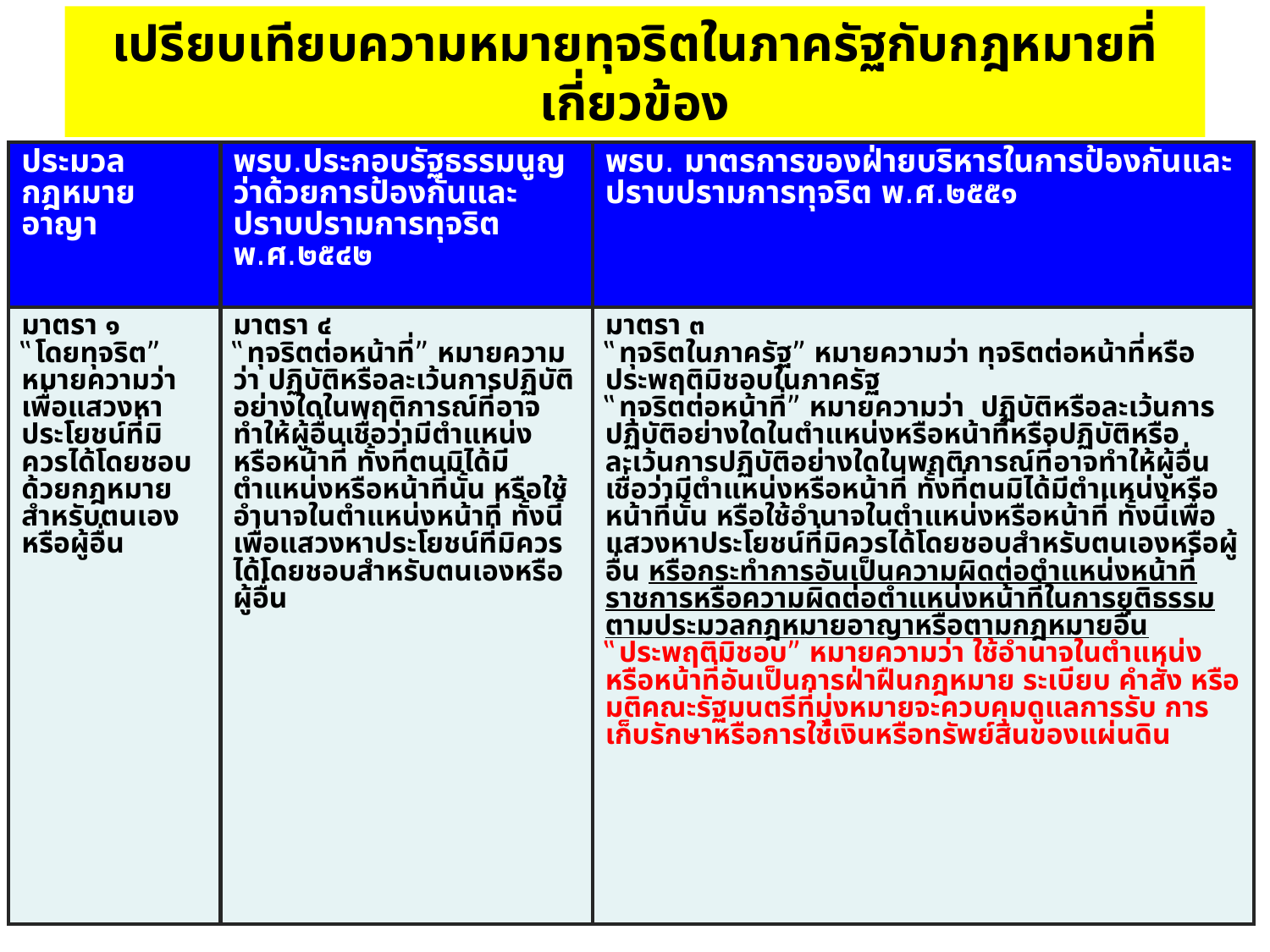

เปรียบเทียบความหมายทุจริตในภาครัฐกับกฎหมายที่เกี่ยวข้อง
| ประมวลกฎหมายอาญา | พรบ.ประกอบรัฐธรรมนูญว่าด้วยการป้องกันและปราบปรามการทุจริต พ.ศ.๒๕๔๒ | พรบ. มาตรการของฝ่ายบริหารในการป้องกันและปราบปรามการทุจริต พ.ศ.๒๕๕๑ |
| --- | --- | --- |
| มาตรา ๑ “โดยทุจริต” หมายความว่าเพื่อแสวงหาประโยชน์ที่มิควรได้โดยชอบด้วยกฎหมายสำหรับตนเองหรือผู้อื่น | มาตรา ๔ “ทุจริตต่อหน้าที่” หมายความว่า ปฏิบัติหรือละเว้นการปฏิบัติอย่างใดในพฤติการณ์ที่อาจทำให้ผู้อื่นเชื่อว่ามีตำแหน่งหรือหน้าที่ ทั้งที่ตนมิได้มีตำแหน่งหรือหน้าที่นั้น หรือใช้อำนาจในตำแหน่งหน้าที่ ทั้งนี้ เพื่อแสวงหาประโยชน์ที่มิควรได้โดยชอบสำหรับตนเองหรือผู้อื่น | มาตรา ๓ “ทุจริตในภาครัฐ” หมายความว่า ทุจริตต่อหน้าที่หรือประพฤติมิชอบในภาครัฐ “ทุจริตต่อหน้าที่” หมายความว่า ปฏิบัติหรือละเว้นการปฏิบัติอย่างใดในตำแหน่งหรือหน้าที่หรือปฏิบัติหรือละเว้นการปฏิบัติอย่างใดในพฤติการณ์ที่อาจทำให้ผู้อื่นเชื่อว่ามีตำแหน่งหรือหน้าที่ ทั้งที่ตนมิได้มีตำแหน่งหรือหน้าที่นั้น หรือใช้อำนาจในตำแหน่งหรือหน้าที่ ทั้งนี้เพื่อแสวงหาประโยชน์ที่มิควรได้โดยชอบสำหรับตนเองหรือผู้อื่น หรือกระทำการอันเป็นความผิดต่อตำแหน่งหน้าที่ราชการหรือความผิดต่อตำแหน่งหน้าที่ในการยุติธรรมตามประมวลกฎหมายอาญาหรือตามกฎหมายอื่น “ประพฤติมิชอบ” หมายความว่า ใช้อำนาจในตำแหน่งหรือหน้าที่อันเป็นการฝ่าฝืนกฎหมาย ระเบียบ คำสั่ง หรือมติคณะรัฐมนตรีที่มุ่งหมายจะควบคุมดูแลการรับ การเก็บรักษาหรือการใช้เงินหรือทรัพย์สินของแผ่นดิน |